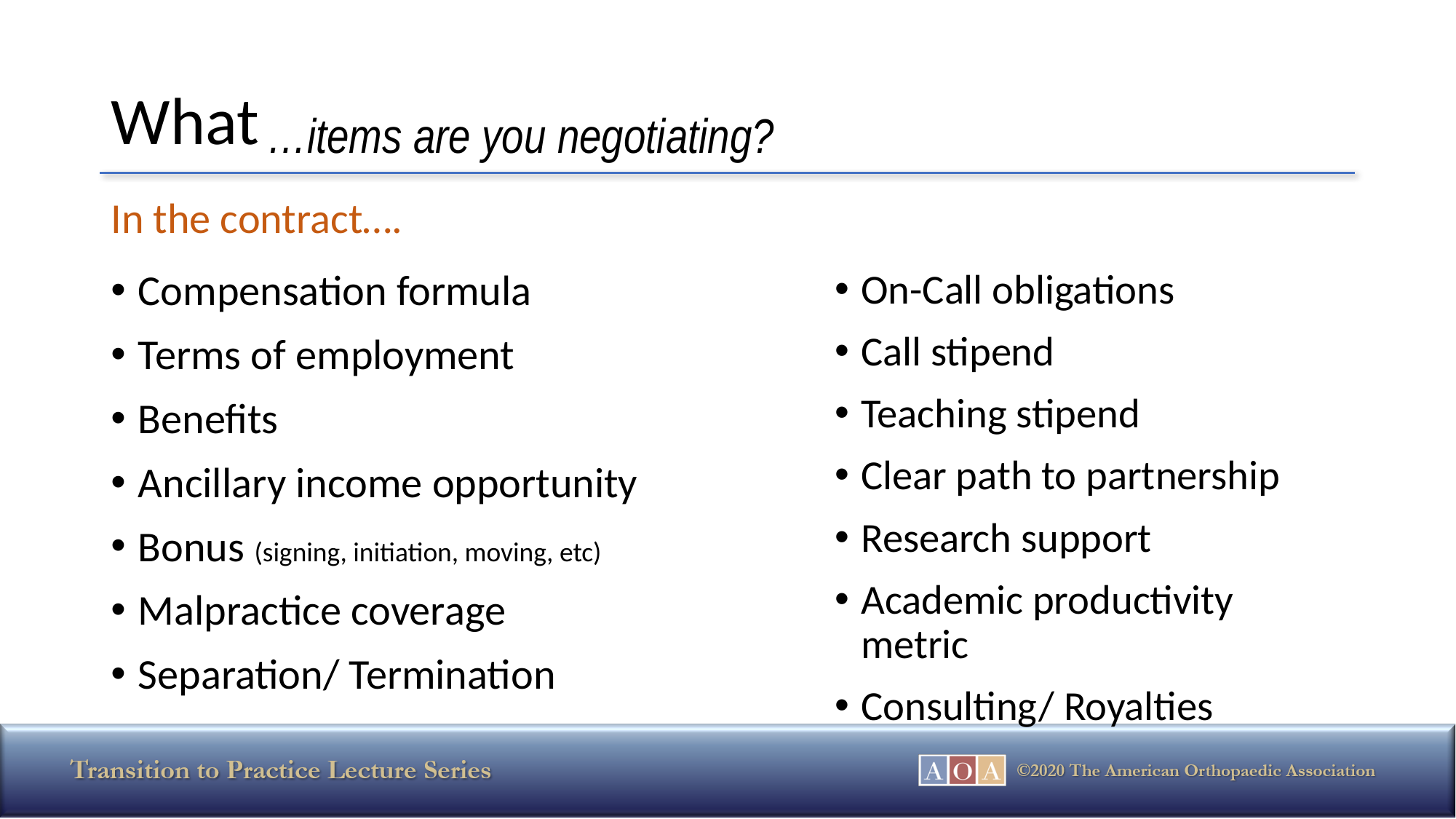

# What
…items are you negotiating?
In the contract….
On-Call obligations
Call stipend
Teaching stipend
Clear path to partnership
Research support
Academic productivity metric
Consulting/ Royalties

Compensation formula
Terms of employment
Benefits
Ancillary income opportunity
Bonus (signing, initiation, moving, etc)
Malpractice coverage
Separation/ Termination